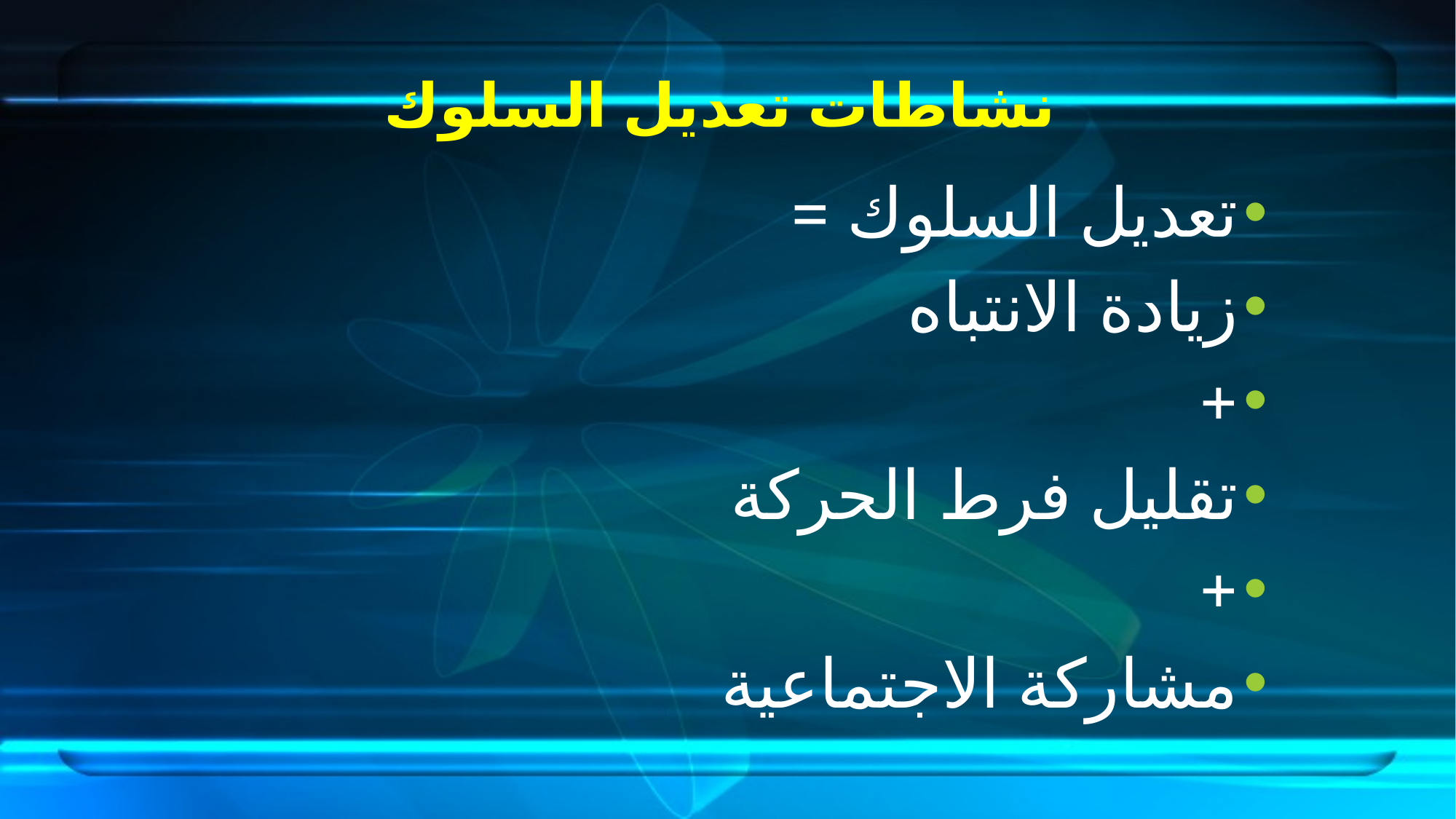

# نشاطات تعديل السلوك
تعديل السلوك =
زيادة الانتباه
+
تقليل فرط الحركة
+
مشاركة الاجتماعية